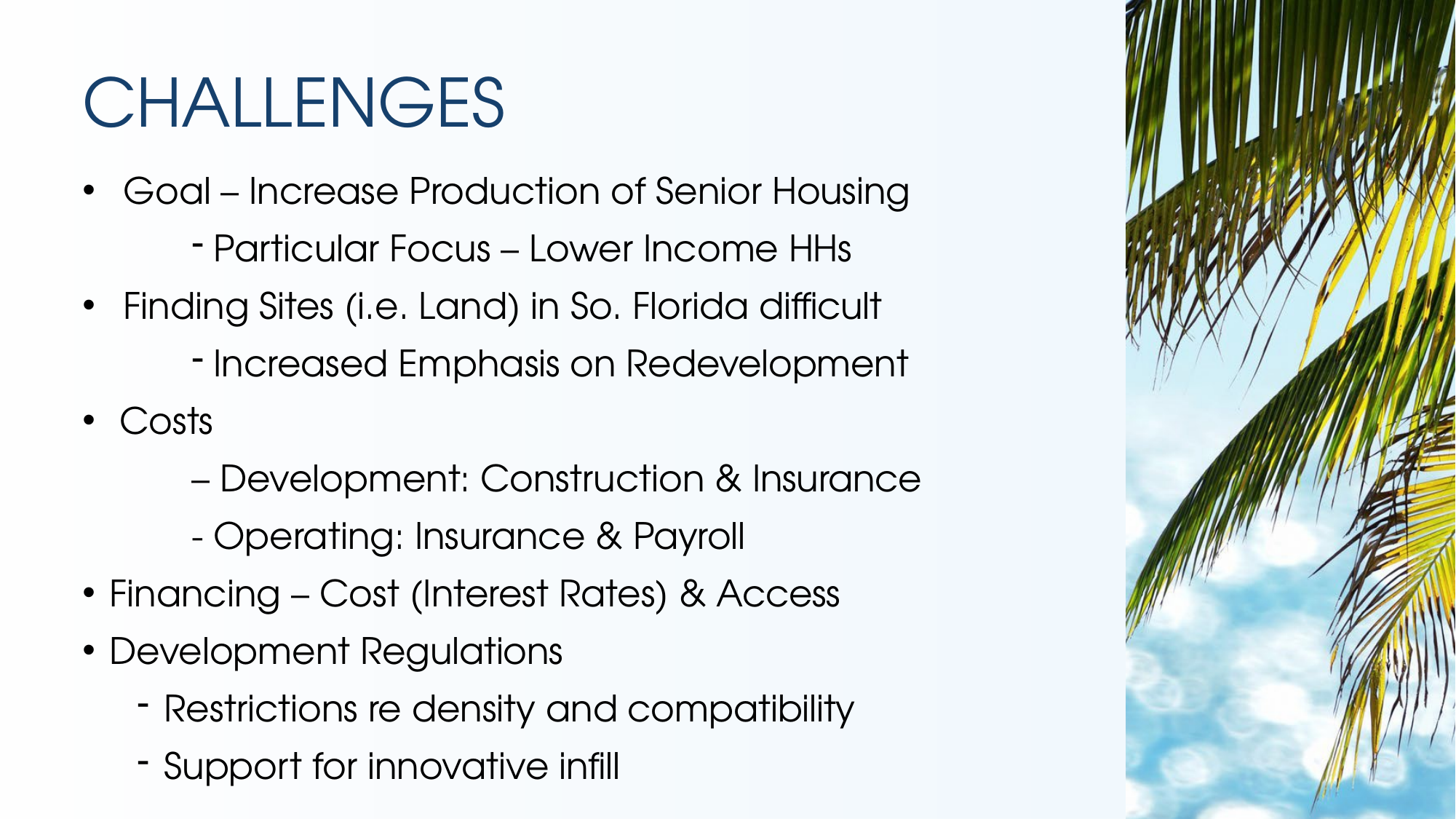

# CHALLENGES
Goal – Increase Production of Senior Housing
Particular Focus – Lower Income HHs
Finding Sites (i.e. Land) in So. Florida difficult
Increased Emphasis on Redevelopment
Costs
– Development: Construction & Insurance
- Operating: Insurance & Payroll
Financing – Cost (Interest Rates) & Access
Development Regulations
Restrictions re density and compatibility
Support for innovative infill